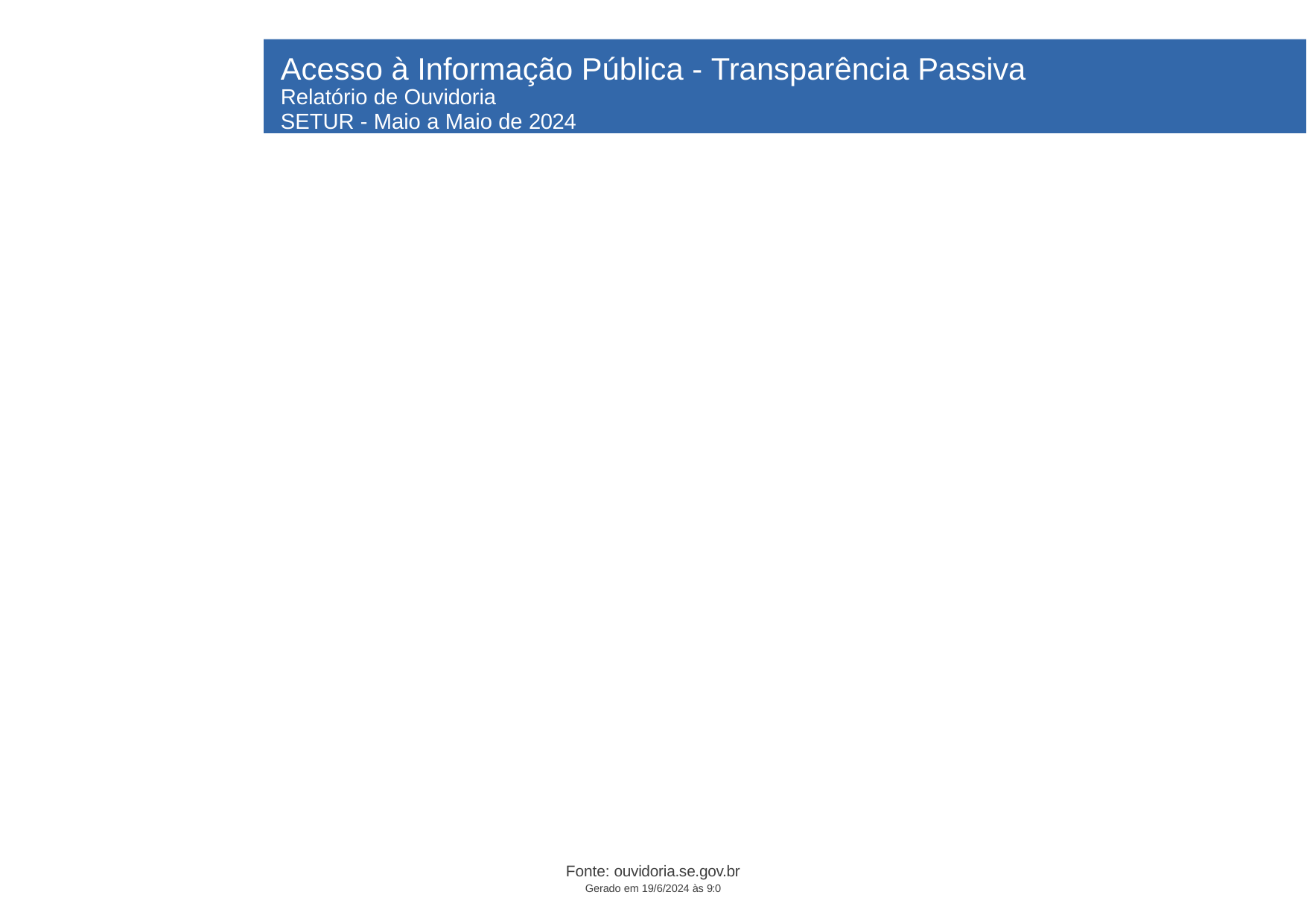

Acesso à Informação Pública - Transparência Passiva
Relatório de Ouvidoria
SETUR - Maio a Maio de 2024
Fonte: ouvidoria.se.gov.br
Gerado em 19/6/2024 às 9:0